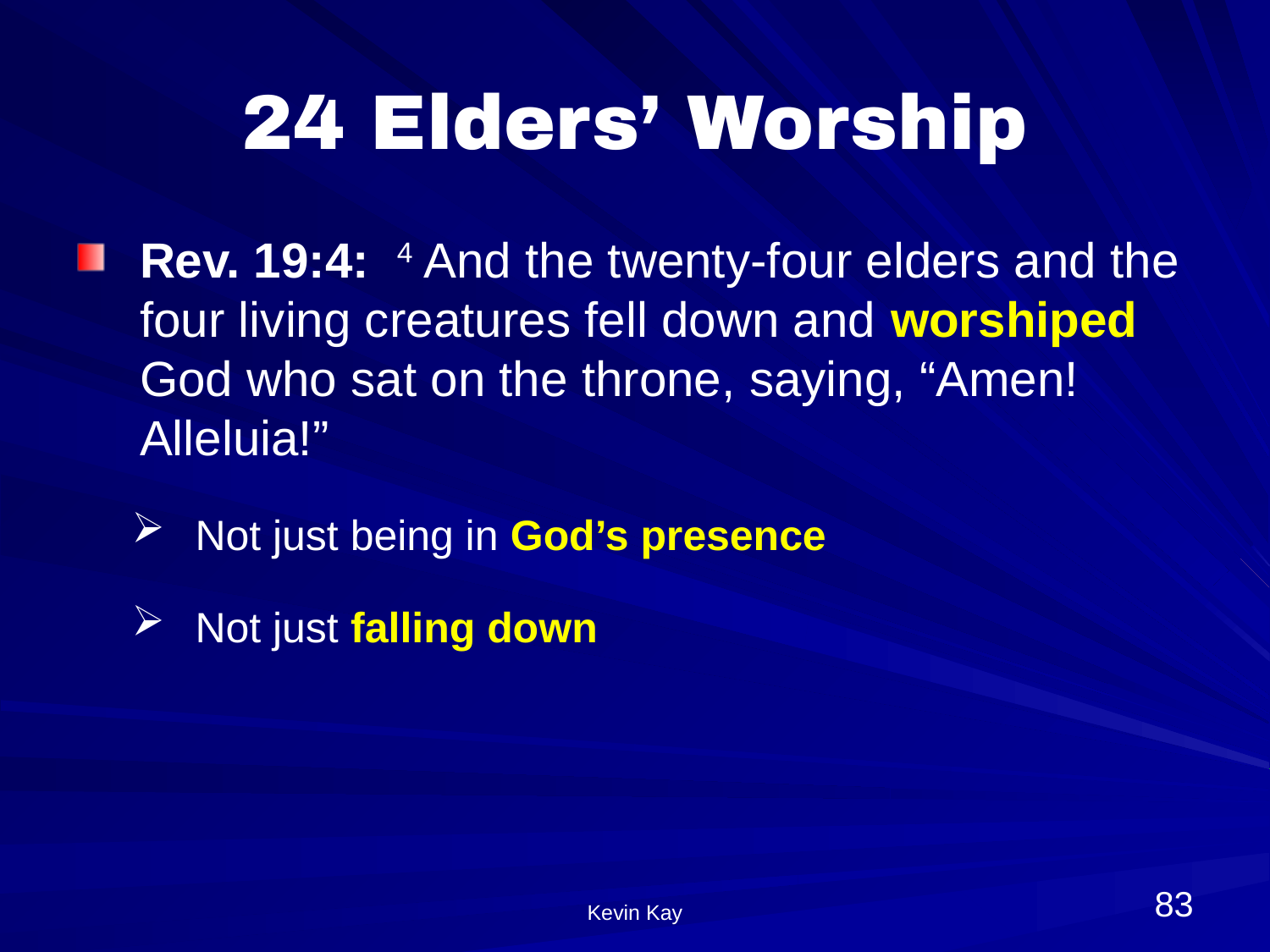

# 24 Elders’ Worship
Rev. 19:4:  4 And the twenty-four elders and the four living creatures fell down and worshiped God who sat on the throne, saying, “Amen! Alleluia!”
Not just being in God’s presence
Not just falling down

83
Kevin Kay